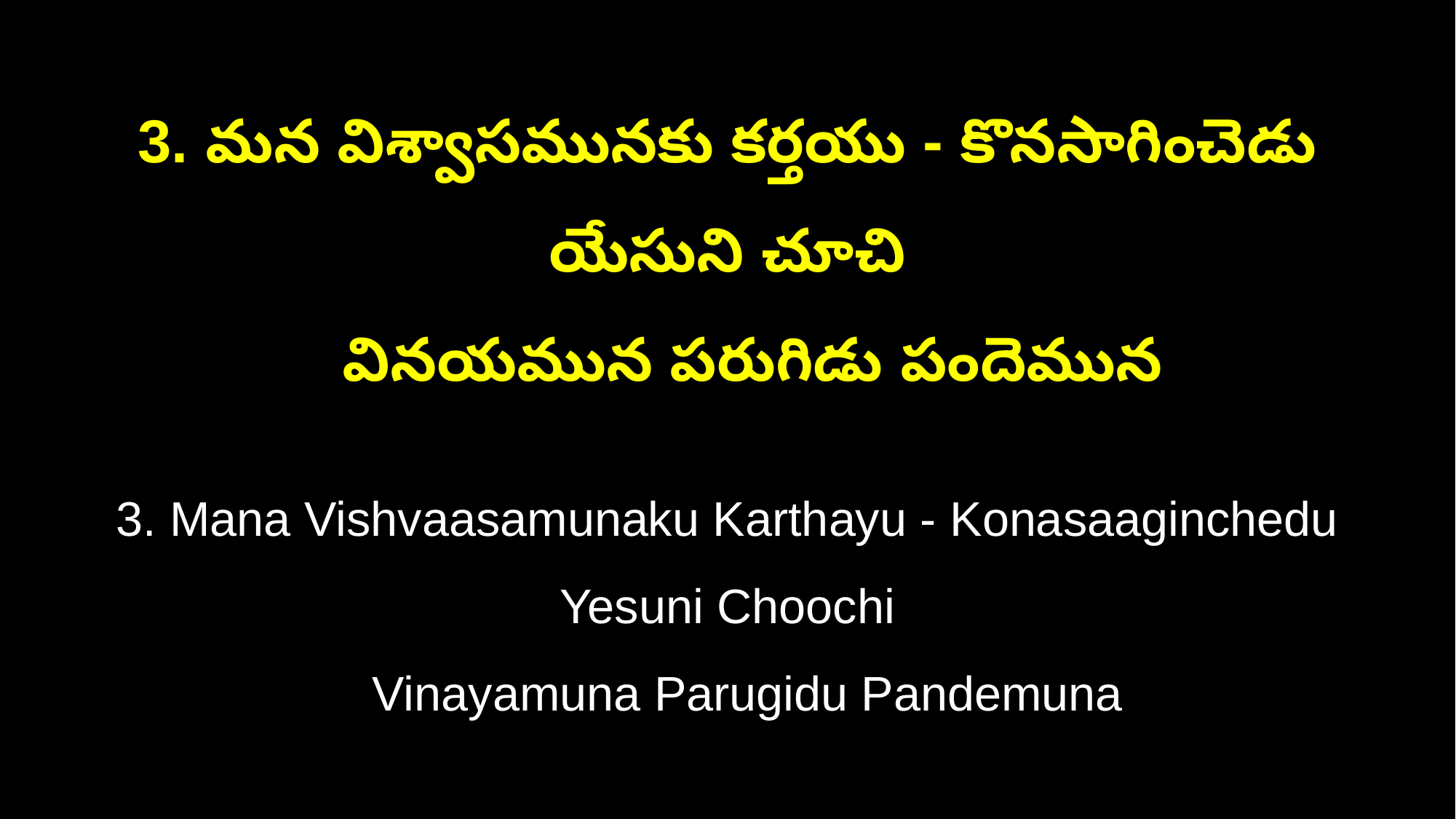

3. మన విశ్వాసమునకు కర్తయు - కొనసాగించెడు యేసుని చూచి
   వినయమున పరుగిడు పందెమున
3. Mana Vishvaasamunaku Karthayu - Konasaaginchedu Yesuni Choochi
   Vinayamuna Parugidu Pandemuna